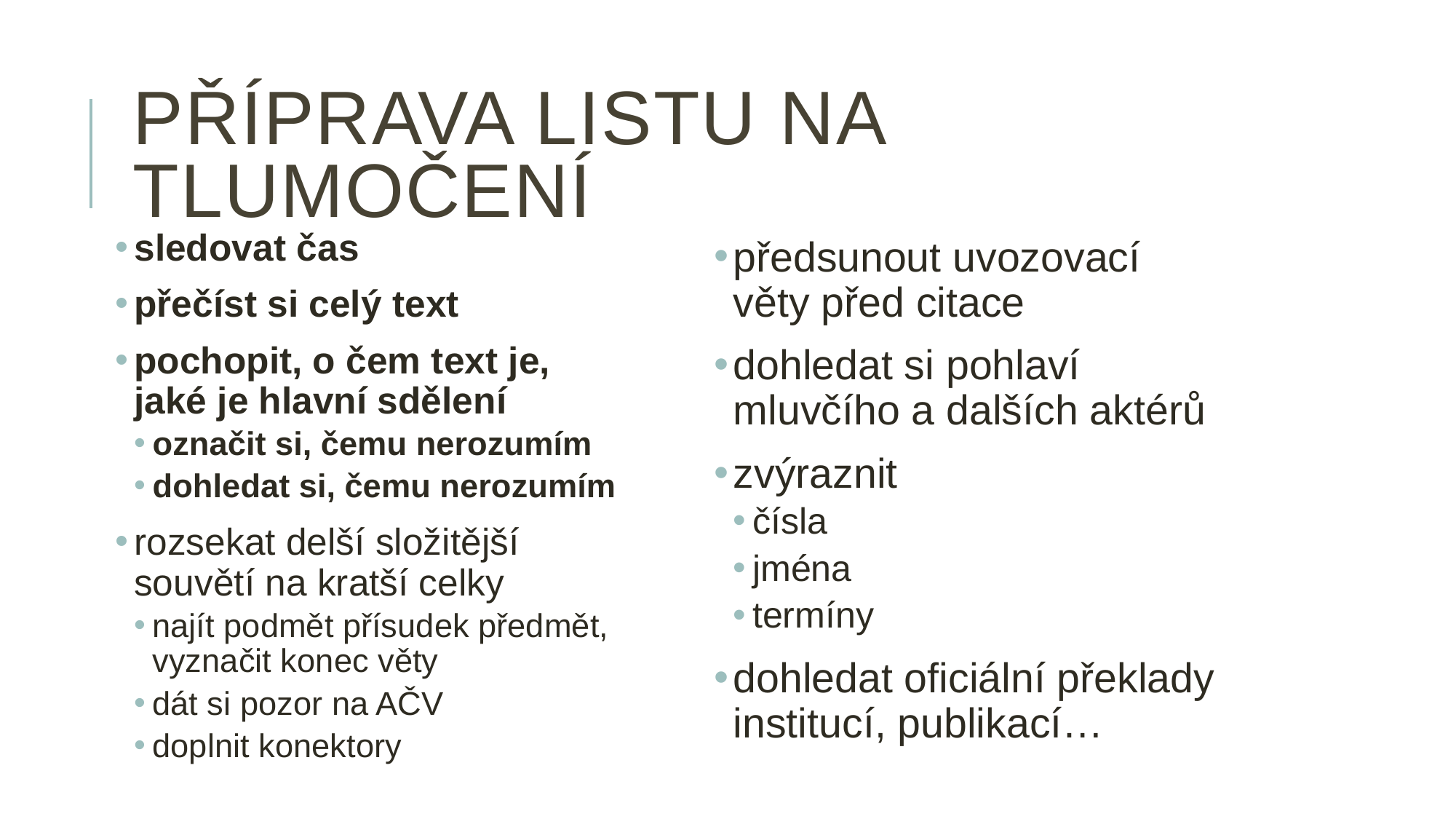

# příprava listu na tlumočení
sledovat čas
přečíst si celý text
pochopit, o čem text je, jaké je hlavní sdělení
označit si, čemu nerozumím
dohledat si, čemu nerozumím
rozsekat delší složitější souvětí na kratší celky
najít podmět přísudek předmět, vyznačit konec věty
dát si pozor na AČV
doplnit konektory

předsunout uvozovací věty před citace
dohledat si pohlaví mluvčího a dalších aktérů
zvýraznit
čísla
jména
termíny
dohledat oficiální překlady institucí, publikací…